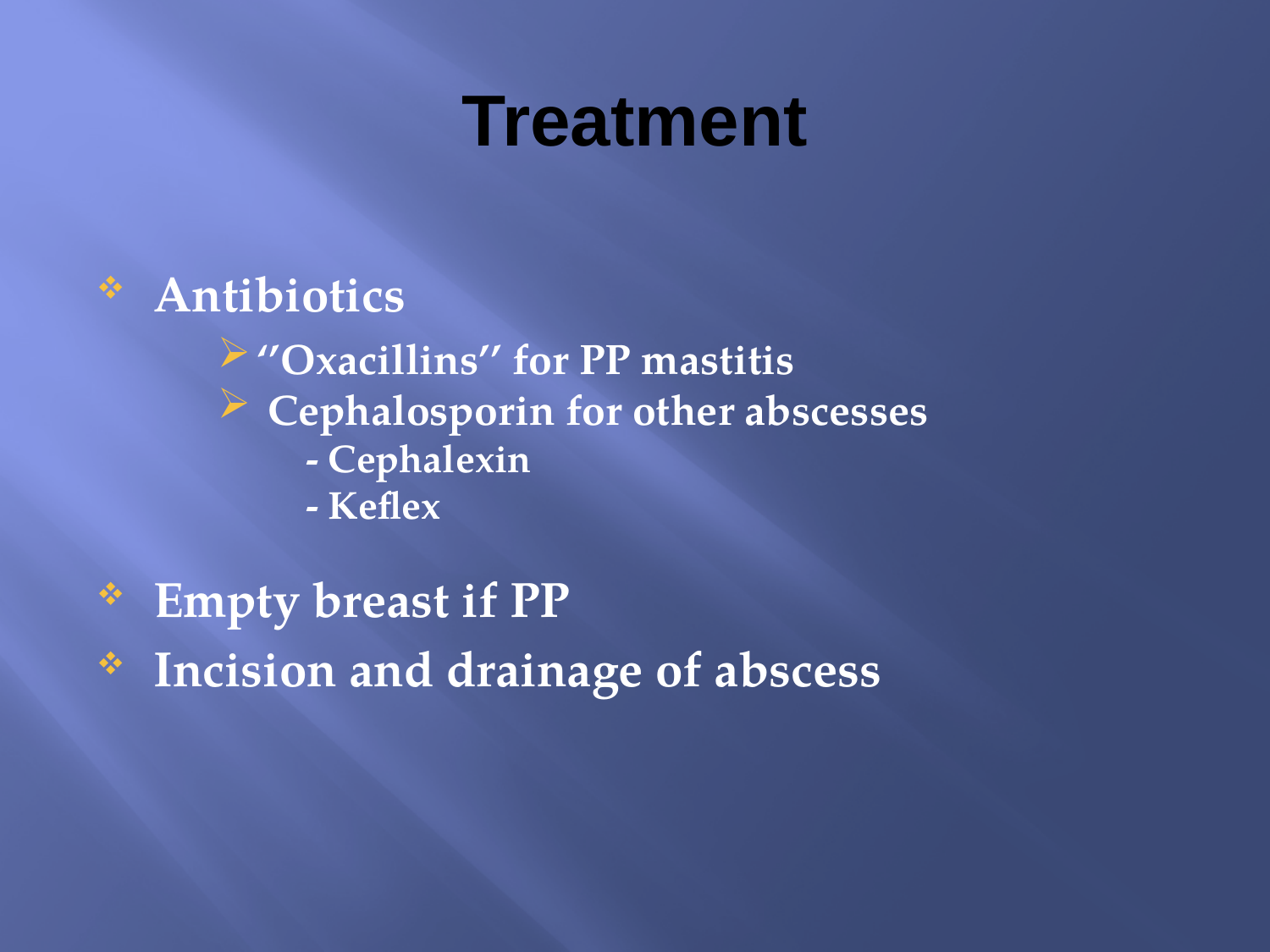

# Treatment
Antibiotics
Empty breast if PP
Incision and drainage of abscess
‘’Oxacillins’’ for PP mastitis
 Cephalosporin for other abscesses
     - Cephalexin
     - Keflex